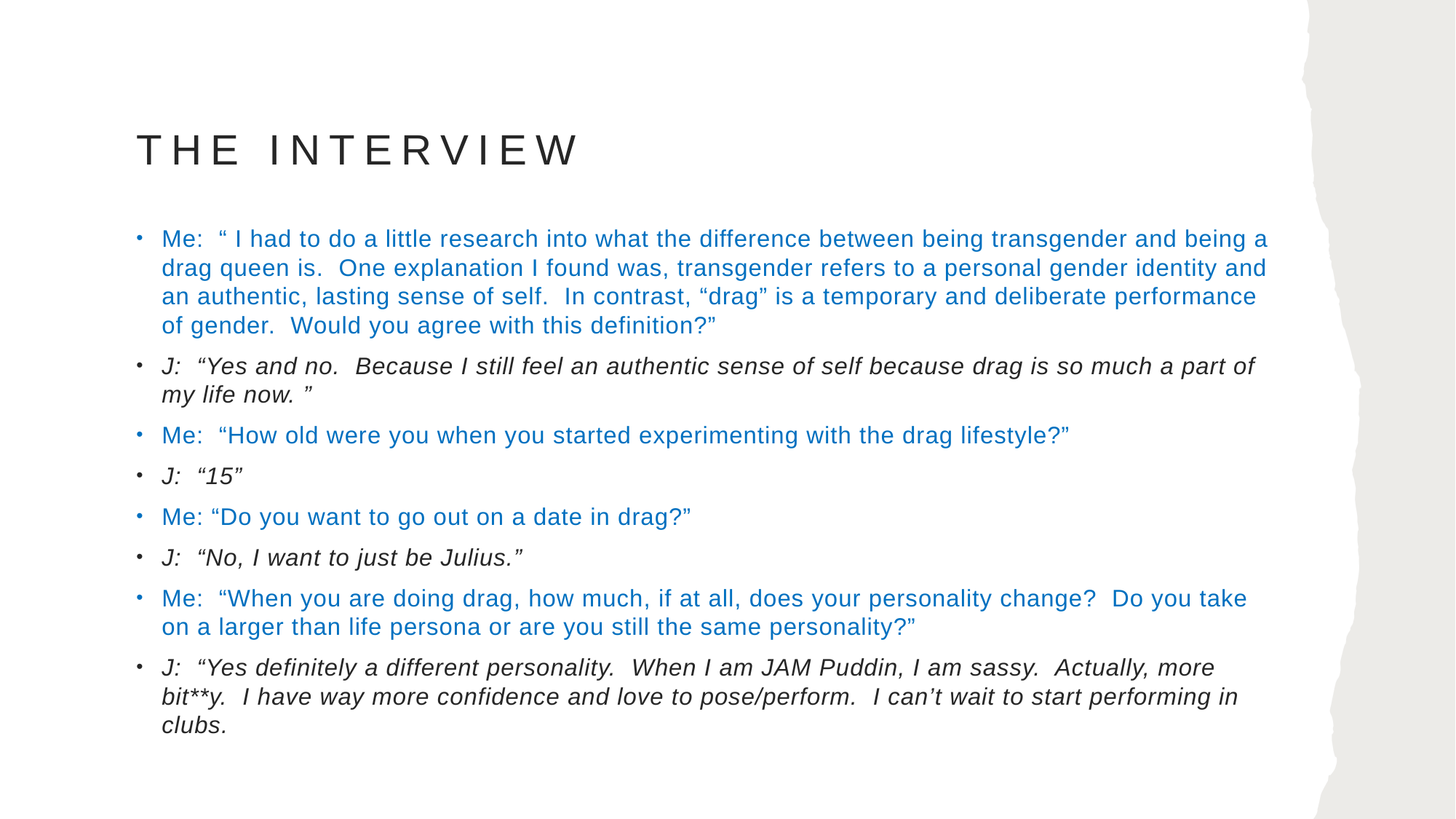

# The interview
Me:  “ I had to do a little research into what the difference between being transgender and being a drag queen is.  One explanation I found was, transgender refers to a personal gender identity and an authentic, lasting sense of self.  In contrast, “drag” is a temporary and deliberate performance of gender.  Would you agree with this definition?”
J:  “Yes and no.  Because I still feel an authentic sense of self because drag is so much a part of my life now. ”
Me:  “How old were you when you started experimenting with the drag lifestyle?”
J:  “15”
Me: “Do you want to go out on a date in drag?”
J:  “No, I want to just be Julius.”
Me:  “When you are doing drag, how much, if at all, does your personality change?  Do you take on a larger than life persona or are you still the same personality?”
J:  “Yes definitely a different personality.  When I am JAM Puddin, I am sassy.  Actually, more bit**y.  I have way more confidence and love to pose/perform.  I can’t wait to start performing in clubs.